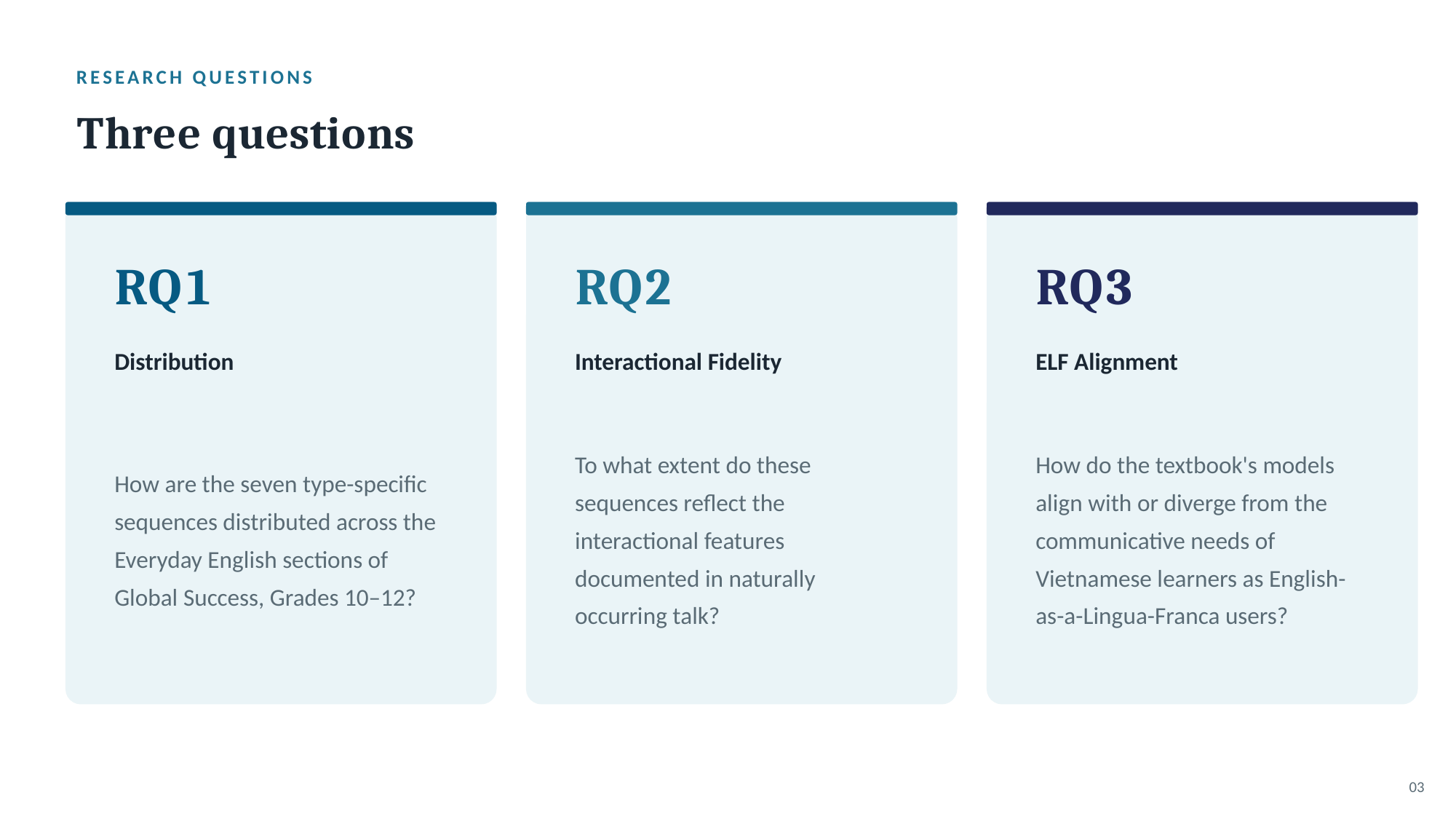

RESEARCH QUESTIONS
Three questions

RQ1
RQ2
RQ3
Distribution
Interactional Fidelity
ELF Alignment
How are the seven type-specific sequences distributed across the Everyday English sections of Global Success, Grades 10–12?
To what extent do these sequences reflect the interactional features documented in naturally occurring talk?
How do the textbook's models align with or diverge from the communicative needs of Vietnamese learners as English-as-a-Lingua-Franca users?
03